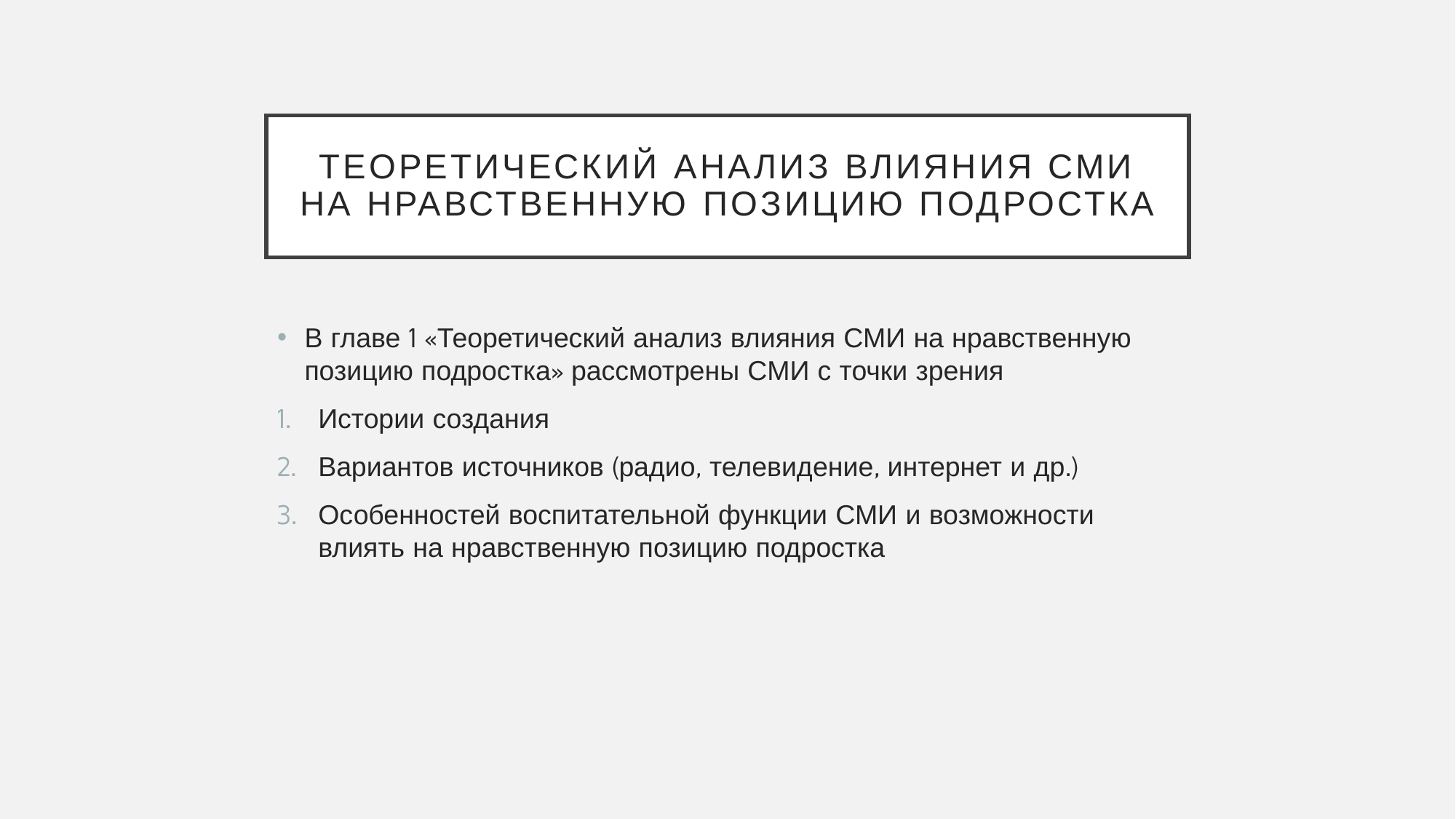

# Теоретический анализ влияния сми на нравственную позицию подростка
В главе 1 «Теоретический анализ влияния СМИ на нравственную позицию подростка» рассмотрены СМИ с точки зрения
Истории создания
Вариантов источников (радио, телевидение, интернет и др.)
Особенностей воспитательной функции СМИ и возможности влиять на нравственную позицию подростка